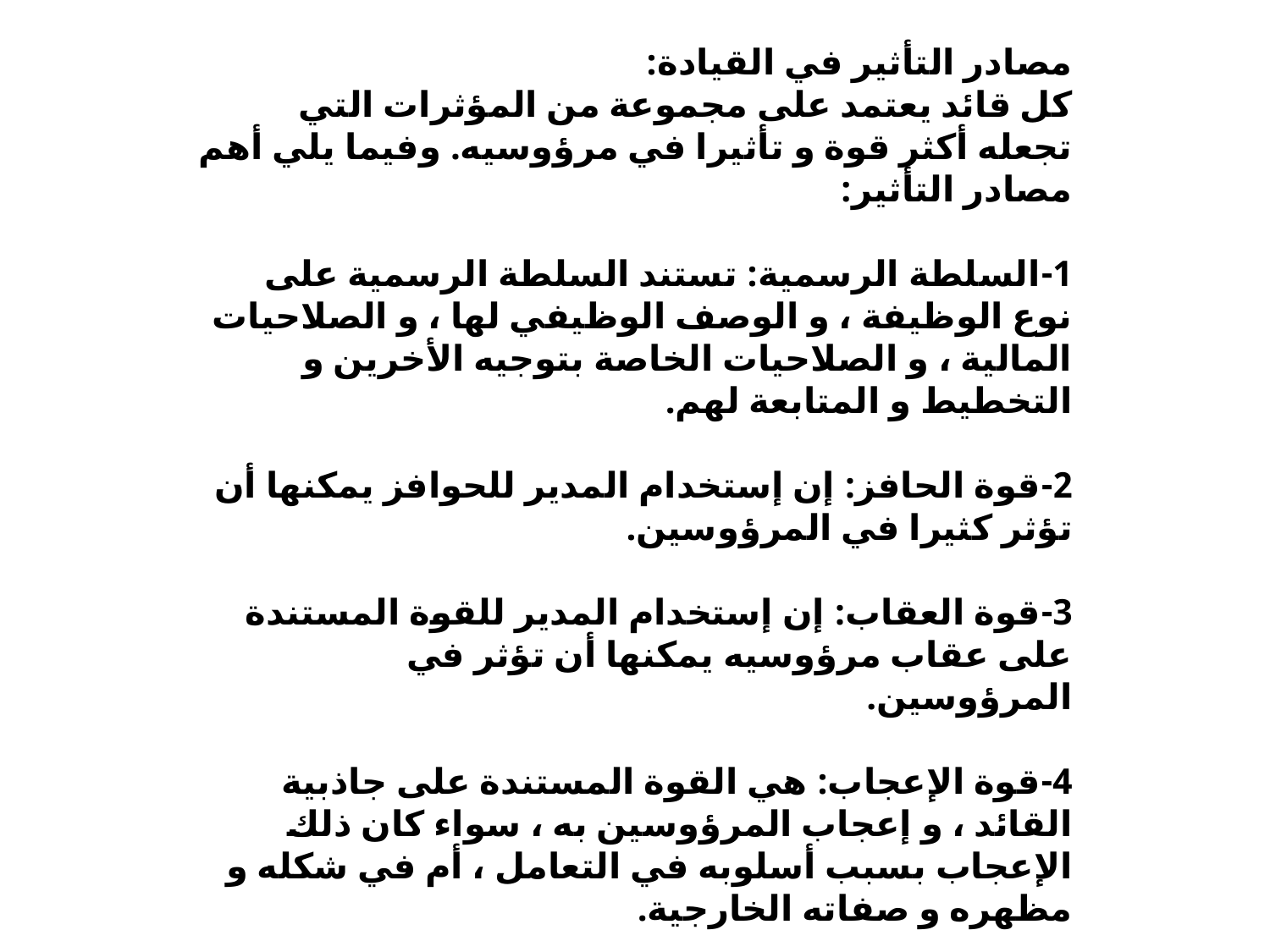

مصادر التأثير في القيادة:
كل قائد يعتمد على مجموعة من المؤثرات التي تجعله أكثر قوة و تأثيرا في مرؤوسيه. وفيما يلي أهم مصادر التأثير:

1-السلطة الرسمية: تستند السلطة الرسمية على نوع الوظيفة ، و الوصف الوظيفي لها ، و الصلاحيات المالية ، و الصلاحيات الخاصة بتوجيه الأخرين و التخطيط و المتابعة لهم.

2-قوة الحافز: إن إستخدام المدير للحوافز يمكنها أن تؤثر كثيرا في المرؤوسين.

3-قوة العقاب: إن إستخدام المدير للقوة المستندة على عقاب مرؤوسيه يمكنها أن تؤثر في المرؤوسين.

4-قوة الإعجاب: هي القوة المستندة على جاذبية القائد ، و إعجاب المرؤوسين به ، سواء كان ذلك الإعجاب بسبب أسلوبه في التعامل ، أم في شكله و مظهره و صفاته الخارجية.

5-قوة الخبرة: وهي القوة المستندة على علم و خبرة و دراية و مهارة القائد في مجال عمله ، بحيث يكون مرجعا فنيا للمرؤوسين في حل مشاكل العمل و مصدر علم و خبرة لهم.